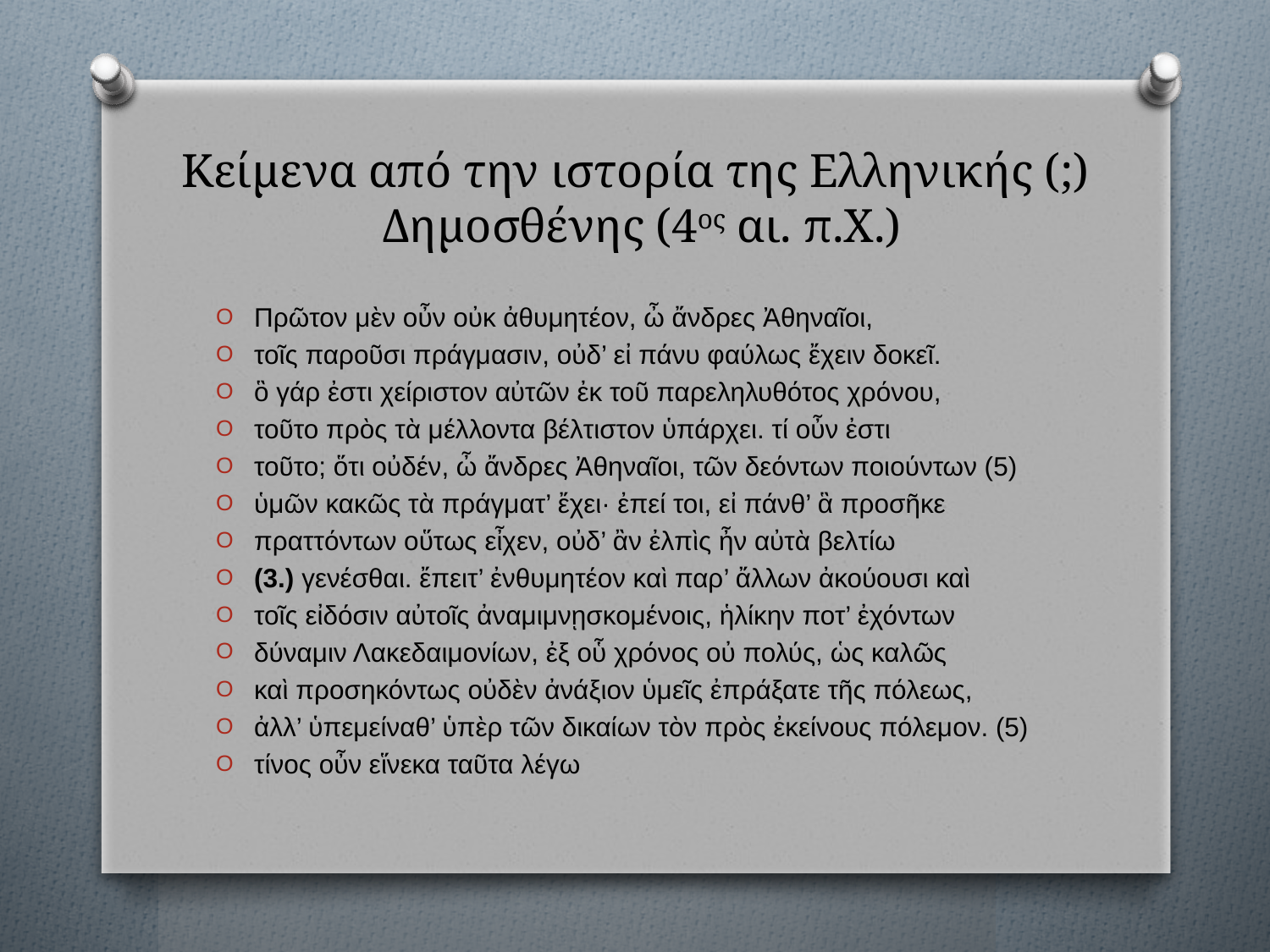

# Κείμενα από την ιστορία της Ελληνικής (;) Δημοσθένης (4ος αι. π.Χ.)
Πρῶτον μὲν οὖν οὐκ ἀθυμητέον, ὦ ἄνδρες Ἀθηναῖοι,
τοῖς παροῦσι πράγμασιν, οὐδ’ εἰ πάνυ φαύλως ἔχειν δοκεῖ.
ὃ γάρ ἐστι χείριστον αὐτῶν ἐκ τοῦ παρεληλυθότος χρόνου,
τοῦτο πρὸς τὰ μέλλοντα βέλτιστον ὑπάρχει. τί οὖν ἐστι
τοῦτο; ὅτι οὐδέν, ὦ ἄνδρες Ἀθηναῖοι, τῶν δεόντων ποιούντων (5)
ὑμῶν κακῶς τὰ πράγματ’ ἔχει· ἐπεί τοι, εἰ πάνθ’ ἃ προσῆκε
πραττόντων οὕτως εἶχεν, οὐδ’ ἂν ἐλπὶς ἦν αὐτὰ βελτίω
(3.) γενέσθαι. ἔπειτ’ ἐνθυμητέον καὶ παρ’ ἄλλων ἀκούουσι καὶ
τοῖς εἰδόσιν αὐτοῖς ἀναμιμνῃσκομένοις, ἡλίκην ποτ’ ἐχόντων
δύναμιν Λακεδαιμονίων, ἐξ οὗ χρόνος οὐ πολύς, ὡς καλῶς
καὶ προσηκόντως οὐδὲν ἀνάξιον ὑμεῖς ἐπράξατε τῆς πόλεως,
ἀλλ’ ὑπεμείναθ’ ὑπὲρ τῶν δικαίων τὸν πρὸς ἐκείνους πόλεμον. (5)
τίνος οὖν εἵνεκα ταῦτα λέγω